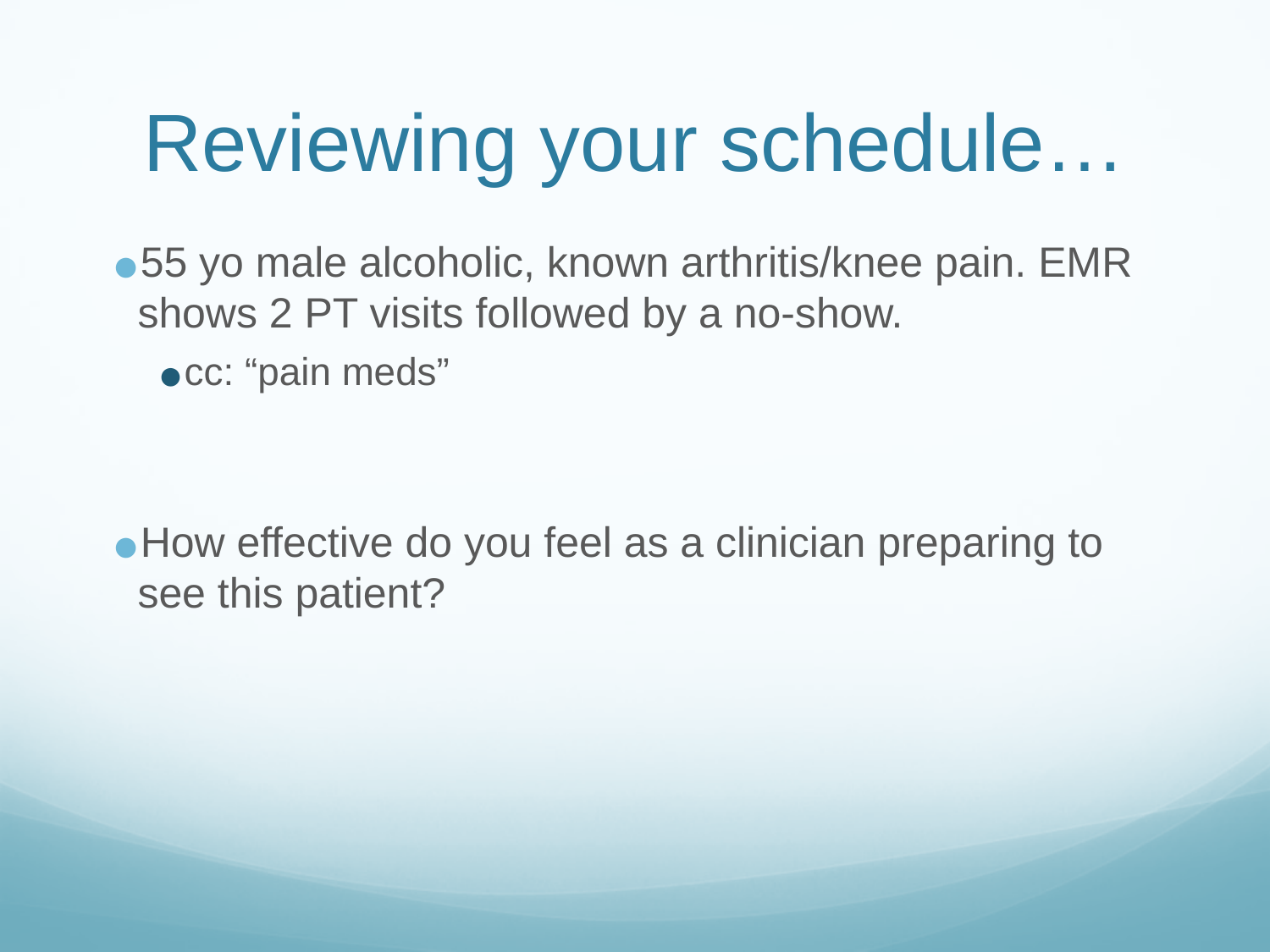

# Reviewing your schedule…
55 yo male alcoholic, known arthritis/knee pain. EMR shows 2 PT visits followed by a no-show.
cc: “pain meds”

How effective do you feel as a clinician preparing to see this patient?